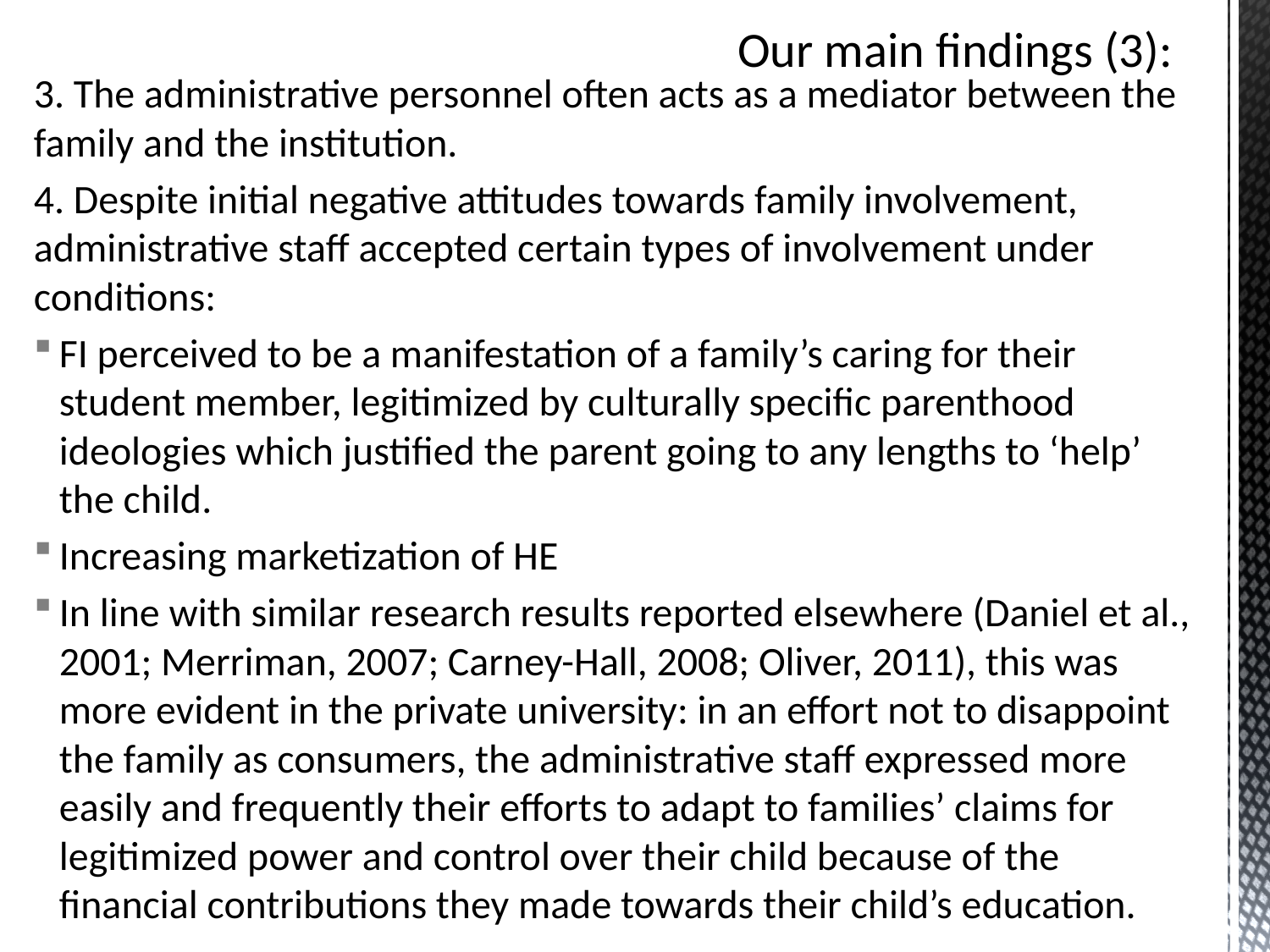

# Our main findings (3):
3. The administrative personnel often acts as a mediator between the family and the institution.
4. Despite initial negative attitudes towards family involvement, administrative staff accepted certain types of involvement under conditions:
FI perceived to be a manifestation of a family’s caring for their student member, legitimized by culturally specific parenthood ideologies which justified the parent going to any lengths to ‘help’ the child.
Increasing marketization of HE
In line with similar research results reported elsewhere (Daniel et al., 2001; Merriman, 2007; Carney-Hall, 2008; Oliver, 2011), this was more evident in the private university: in an effort not to disappoint the family as consumers, the administrative staff expressed more easily and frequently their efforts to adapt to families’ claims for legitimized power and control over their child because of the financial contributions they made towards their child’s education.